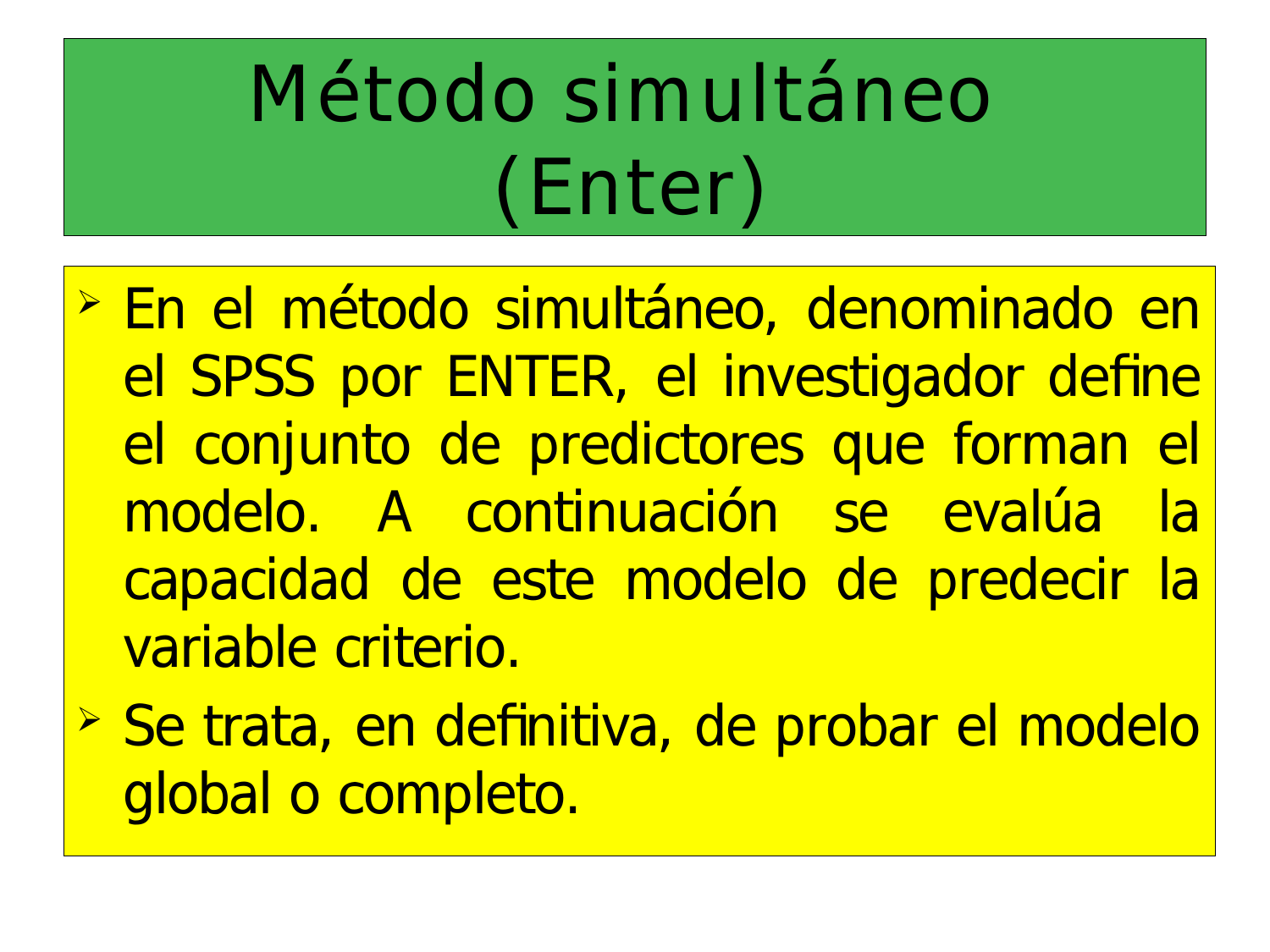

# Método simultáneo (Enter)
En el método simultáneo, denominado en el SPSS por ENTER, el investigador define el conjunto de predictores que forman el modelo. A continuación se evalúa la capacidad de este modelo de predecir la variable criterio.
Se trata, en definitiva, de probar el modelo global o completo.